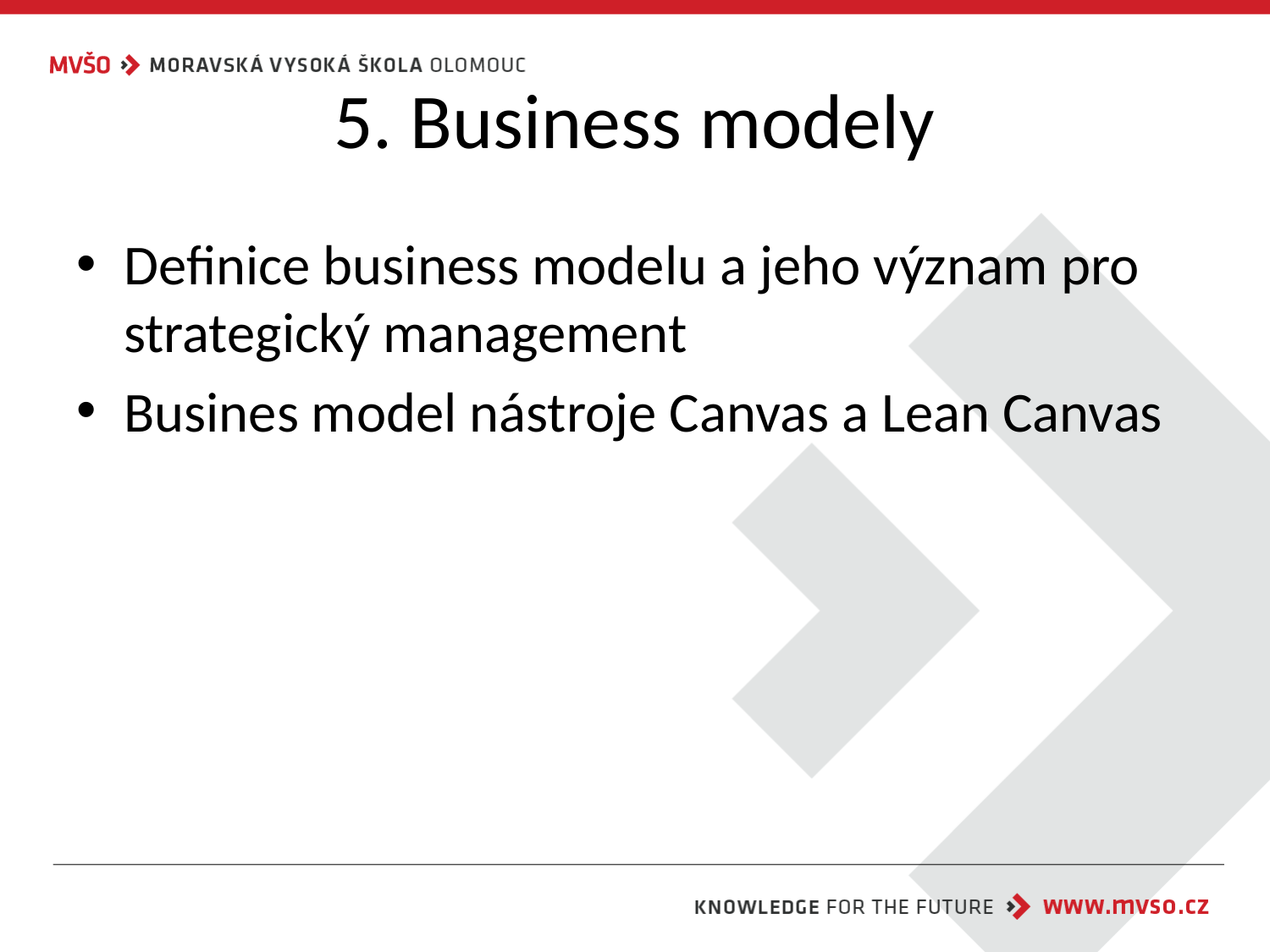

# 5. Business modely
Definice business modelu a jeho význam pro strategický management
Busines model nástroje Canvas a Lean Canvas